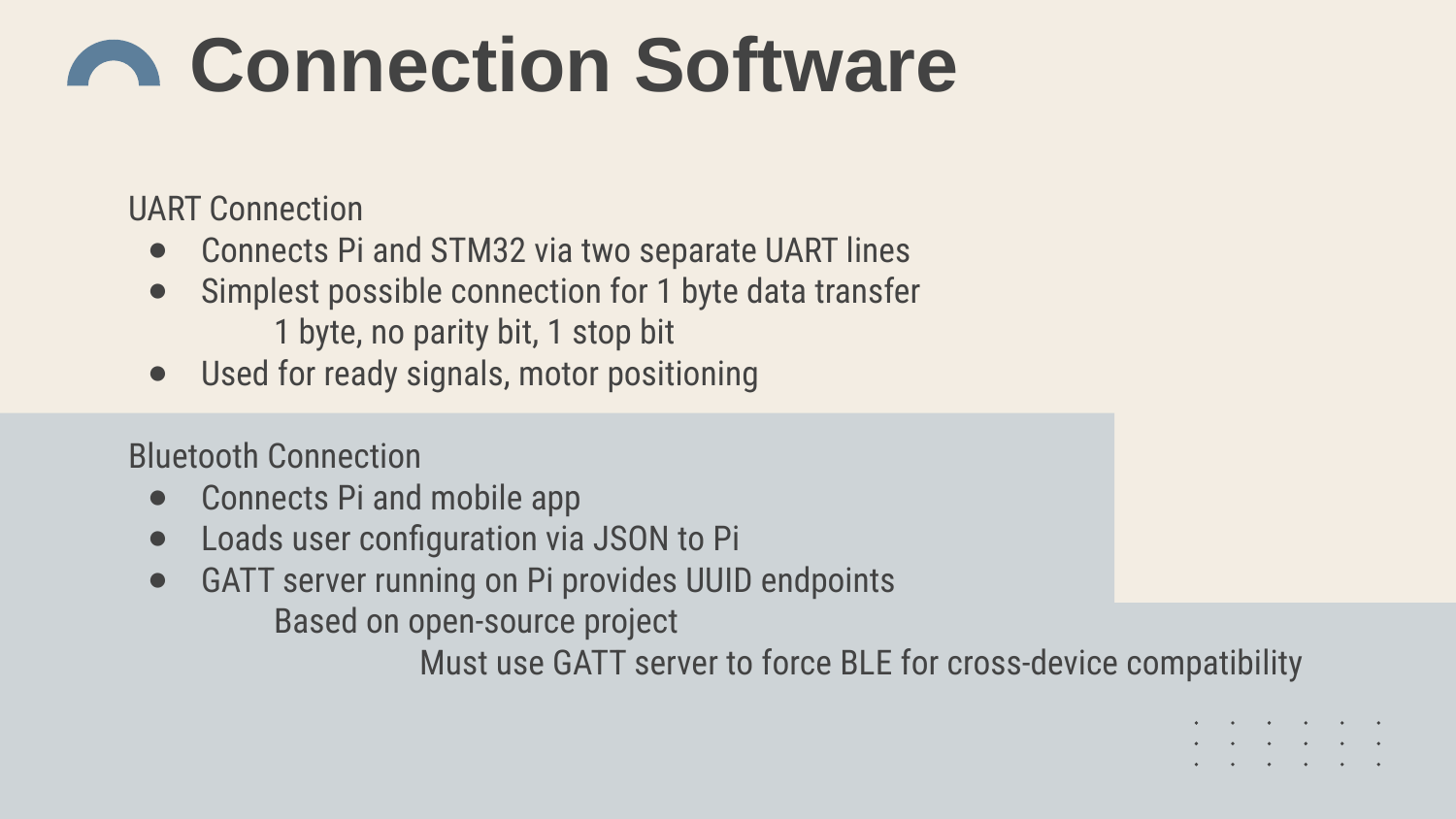

# Connection Software
UART Connection
Connects Pi and STM32 via two separate UART lines
Simplest possible connection for 1 byte data transfer
1 byte, no parity bit, 1 stop bit
Used for ready signals, motor positioning

Bluetooth Connection
Connects Pi and mobile app
Loads user configuration via JSON to Pi
GATT server running on Pi provides UUID endpoints
Based on open-source project
		Must use GATT server to force BLE for cross-device compatibility